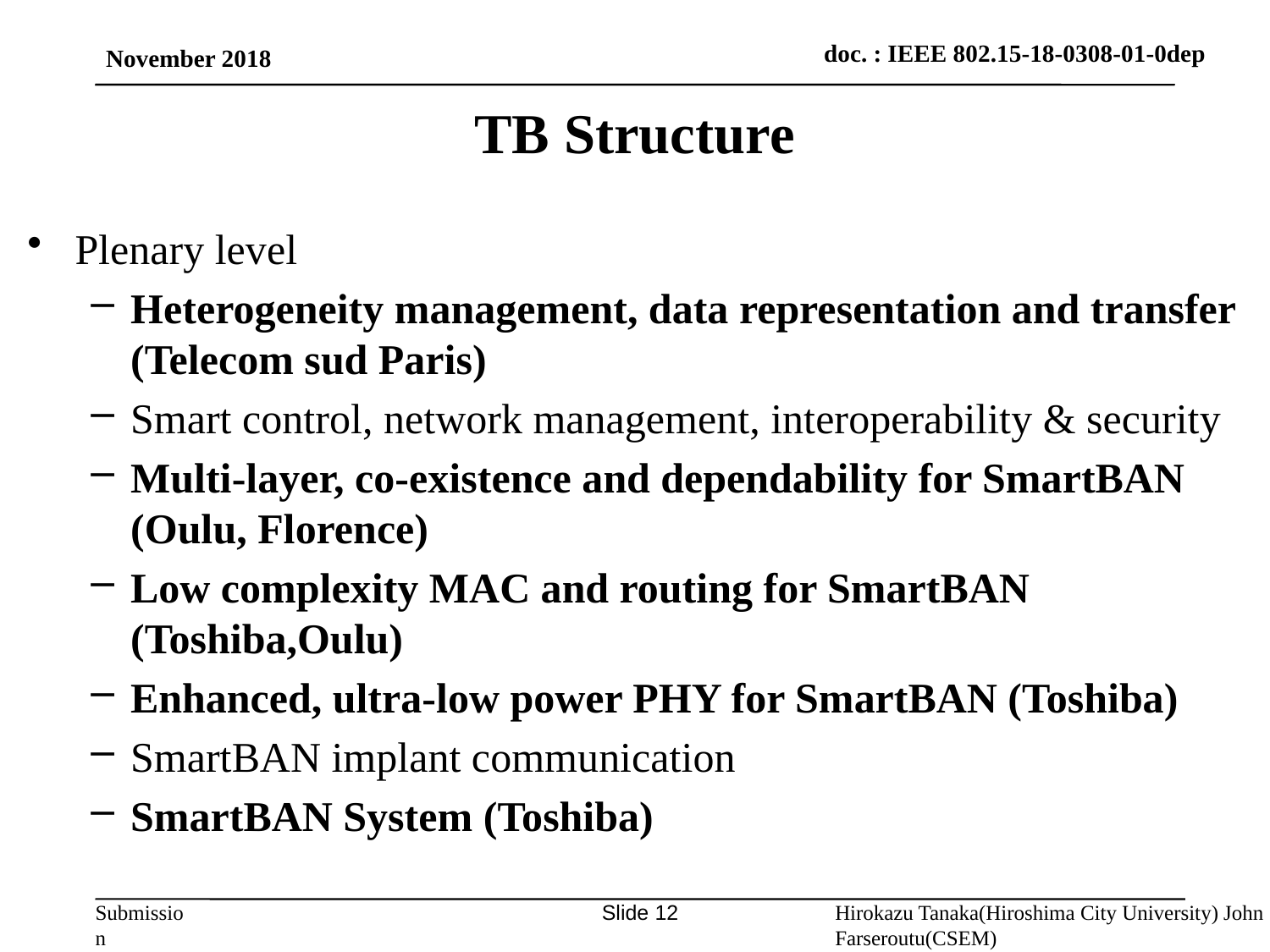

November 2018
# TB Structure
Plenary level
Heterogeneity management, data representation and transfer (Telecom sud Paris)
Smart control, network management, interoperability & security
Multi-layer, co-existence and dependability for SmartBAN (Oulu, Florence)
Low complexity MAC and routing for SmartBAN (Toshiba,Oulu)
Enhanced, ultra-low power PHY for SmartBAN (Toshiba)
SmartBAN implant communication
SmartBAN System (Toshiba)
Slide 12
Hirokazu Tanaka(Hiroshima City University) John Farseroutu(CSEM)